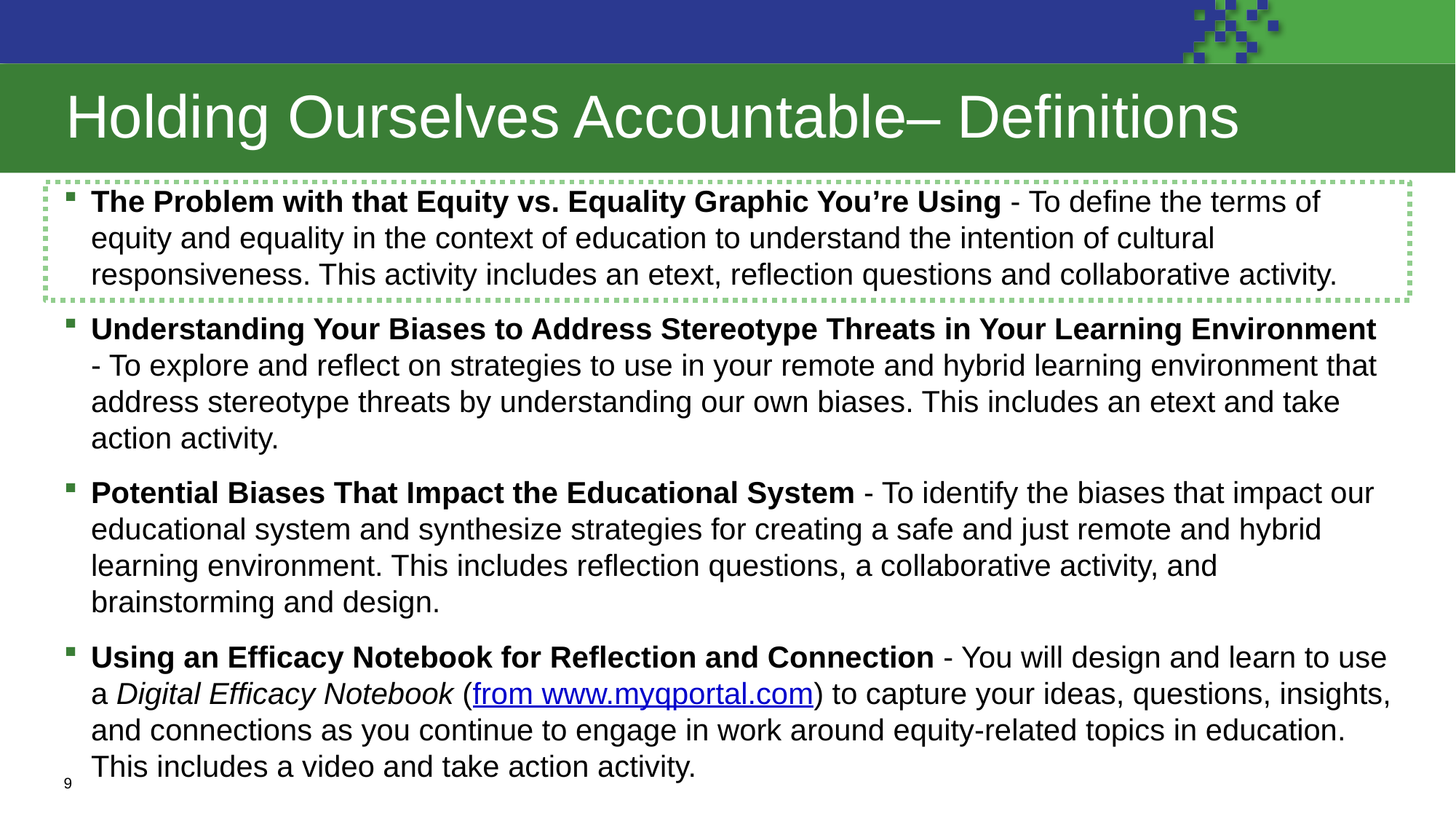

# Holding Ourselves Accountable– Definitions

The Problem with that Equity vs. Equality Graphic You’re Using - To define the terms of equity and equality in the context of education to understand the intention of cultural responsiveness. This activity includes an etext, reflection questions and collaborative activity.
Understanding Your Biases to Address Stereotype Threats in Your Learning Environment - To explore and reflect on strategies to use in your remote and hybrid learning environment that address stereotype threats by understanding our own biases. This includes an etext and take action activity.
Potential Biases That Impact the Educational System - To identify the biases that impact our educational system and synthesize strategies for creating a safe and just remote and hybrid  learning environment. This includes reflection questions, a collaborative activity, and brainstorming and design.
Using an Efficacy Notebook for Reflection and Connection - You will design and learn to use a Digital Efficacy Notebook (from www.myqportal.com) to capture your ideas, questions, insights, and connections as you continue to engage in work around equity-related topics in education. This includes a video and take action activity.
9